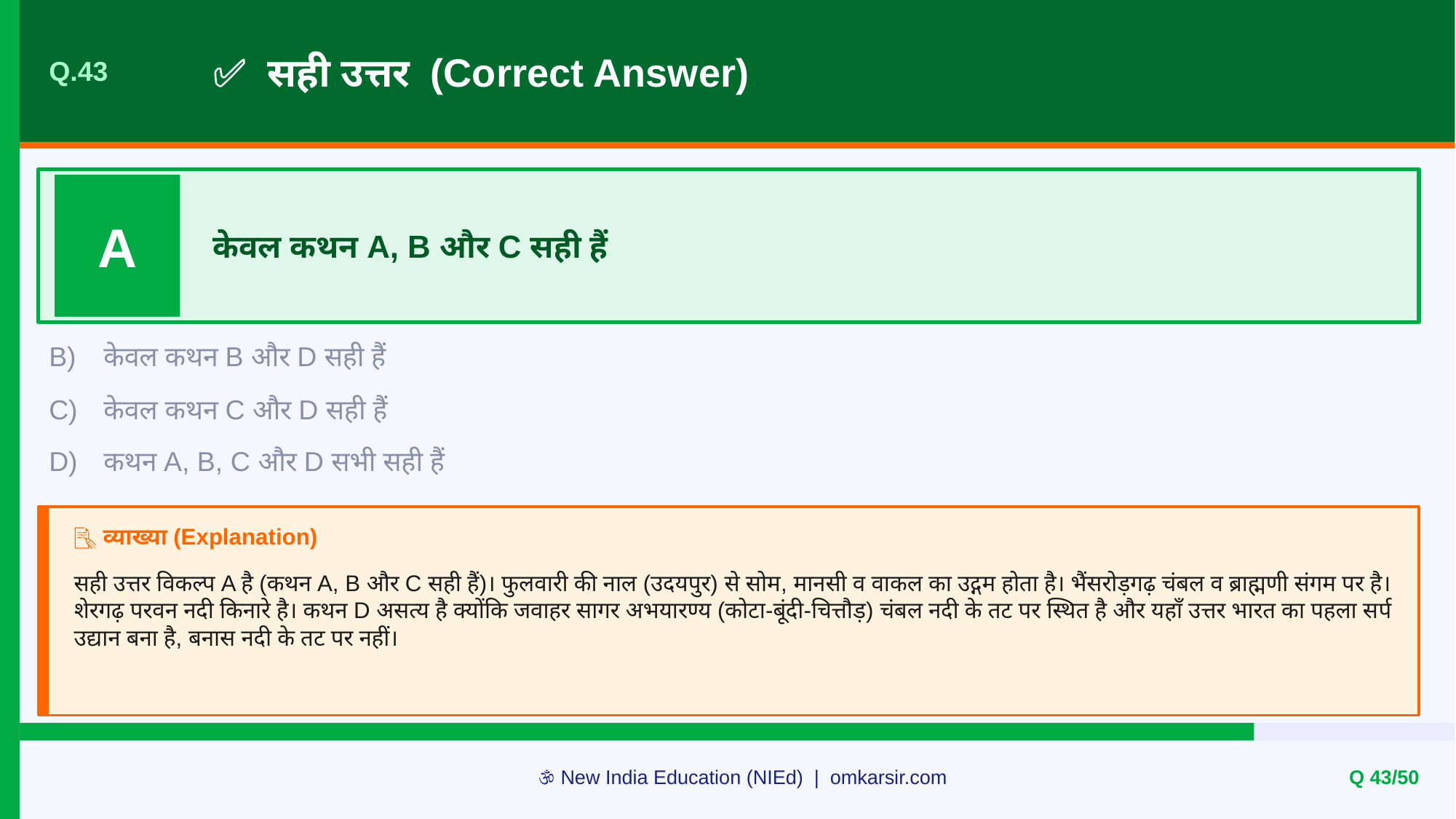

✅  सही उत्तर  (Correct Answer)
Q.43

A
केवल कथन A, B और C सही हैं
B)
केवल कथन B और D सही हैं
C)
केवल कथन C और D सही हैं
D)
कथन A, B, C और D सभी सही हैं

📝 व्याख्या (Explanation)
सही उत्तर विकल्प A है (कथन A, B और C सही हैं)। फुलवारी की नाल (उदयपुर) से सोम, मानसी व वाकल का उद्गम होता है। भैंसरोड़गढ़ चंबल व ब्राह्मणी संगम पर है। शेरगढ़ परवन नदी किनारे है। कथन D असत्य है क्योंकि जवाहर सागर अभयारण्य (कोटा-बूंदी-चित्तौड़) चंबल नदी के तट पर स्थित है और यहाँ उत्तर भारत का पहला सर्प उद्यान बना है, बनास नदी के तट पर नहीं।

🕉️ New India Education (NIEd)  |  omkarsir.com
Q 43/50